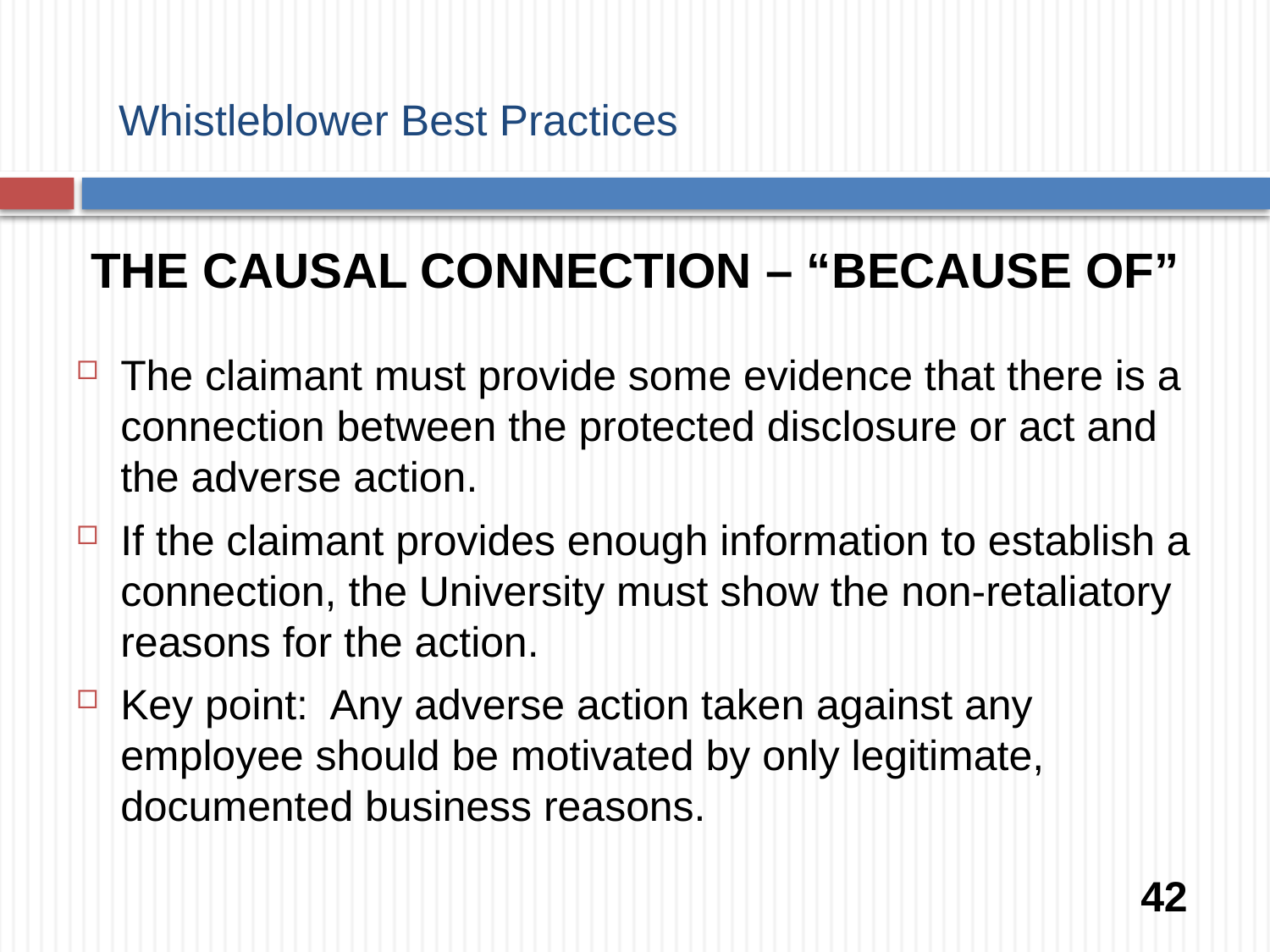

Whistleblower Best Practices
#
The Causal Connection – “Because of”

The claimant must provide some evidence that there is a connection between the protected disclosure or act and the adverse action.
If the claimant provides enough information to establish a connection, the University must show the non-retaliatory reasons for the action.
Key point:  Any adverse action taken against any employee should be motivated by only legitimate, documented business reasons.

42